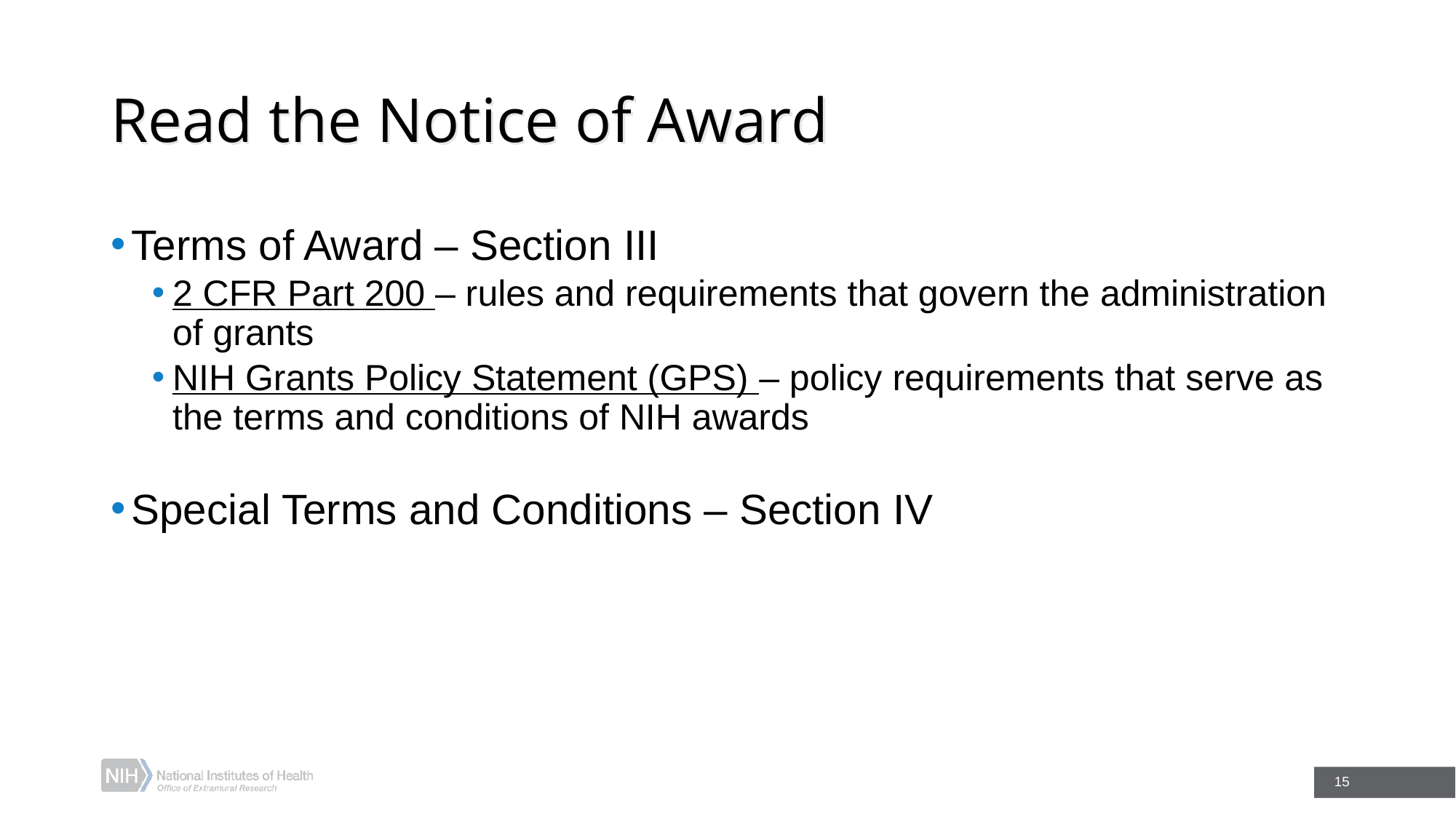

# Read the Notice of Award
Terms of Award – Section III
2 CFR Part 200 – rules and requirements that govern the administration of grants
NIH Grants Policy Statement (GPS) – policy requirements that serve as the terms and conditions of NIH awards

Special Terms and Conditions – Section IV

15